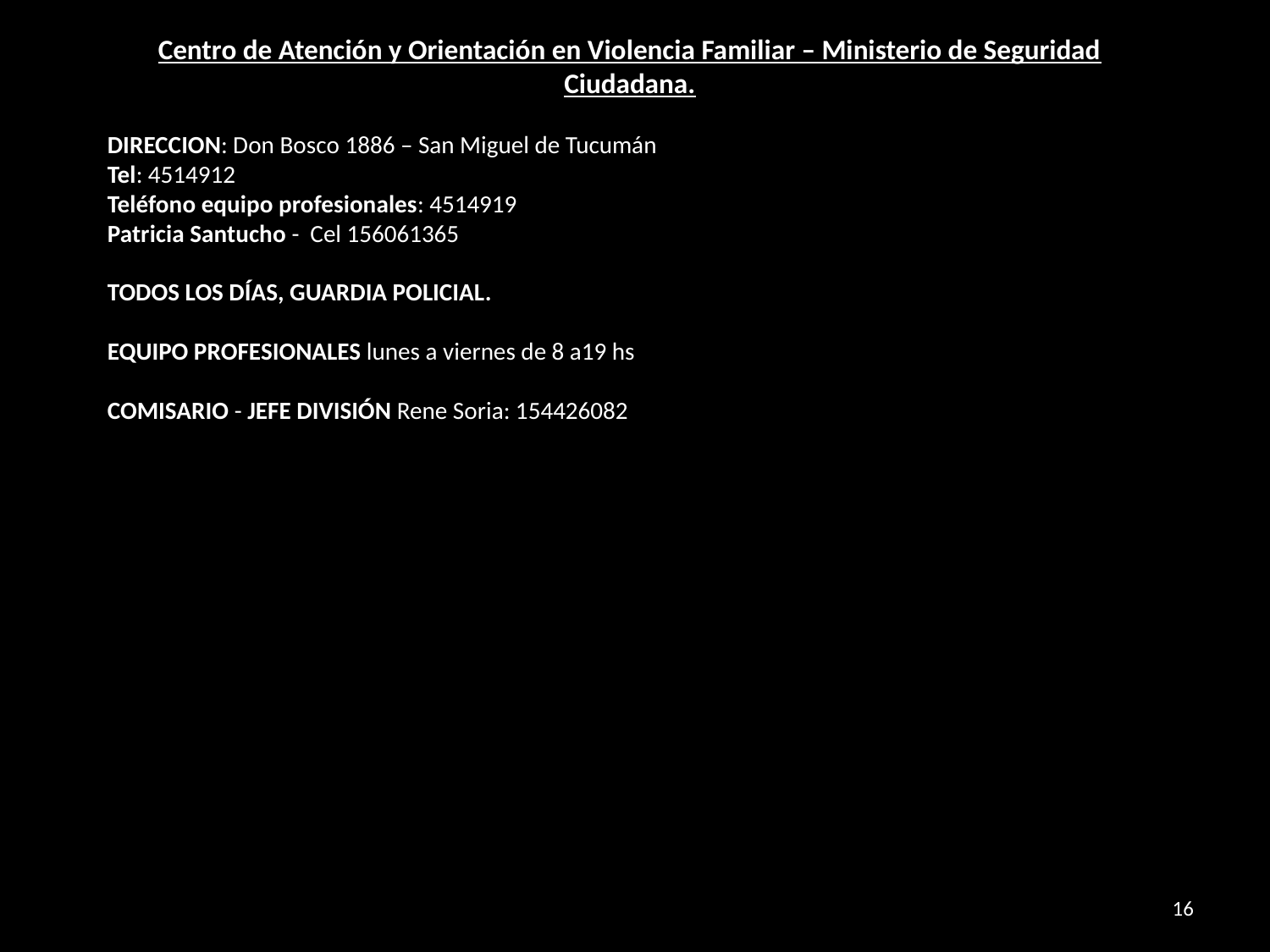

Centro de Atención y Orientación en Violencia Familiar – Ministerio de Seguridad Ciudadana.

DIRECCION: Don Bosco 1886 – San Miguel de Tucumán
Tel: 4514912
Teléfono equipo profesionales: 4514919
Patricia Santucho -  Cel 156061365

TODOS LOS DÍAS, GUARDIA POLICIAL.
EQUIPO PROFESIONALES lunes a viernes de 8 a19 hs

COMISARIO - JEFE DIVISIÓN Rene Soria: 154426082

16